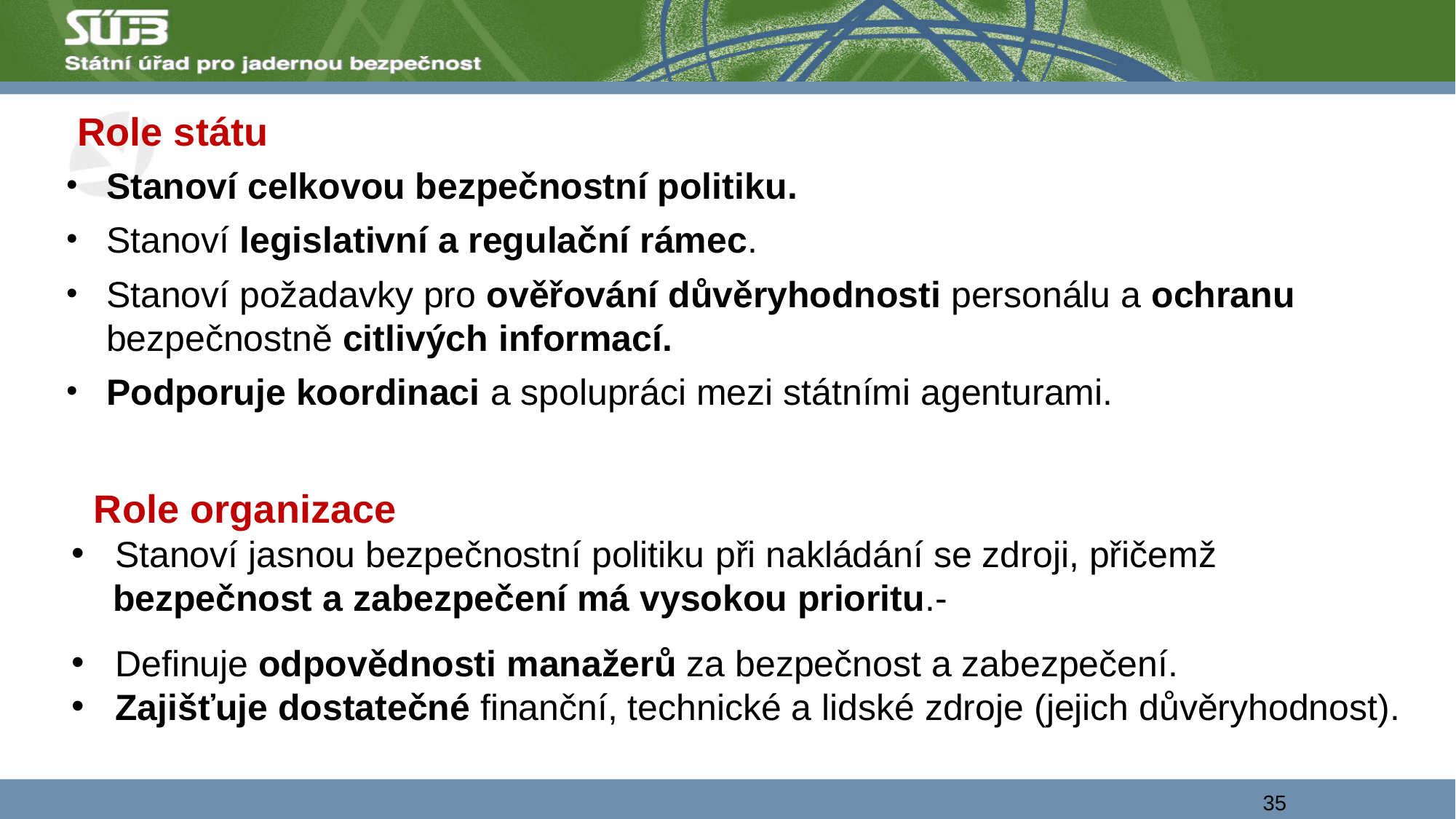

# Role státu
Stanoví celkovou bezpečnostní politiku.
Stanoví legislativní a regulační rámec.
Stanoví požadavky pro ověřování důvěryhodnosti personálu a ochranu bezpečnostně citlivých informací.
Podporuje koordinaci a spolupráci mezi státními agenturami.
  Role organizace
   Stanoví jasnou bezpečnostní politiku při nakládání se zdroji, přičemž
    bezpečnost a zabezpečení má vysokou prioritu.-
   Definuje odpovědnosti manažerů za bezpečnost a zabezpečení.
   Zajišťuje dostatečné finanční, technické a lidské zdroje (jejich důvěryhodnost).

35